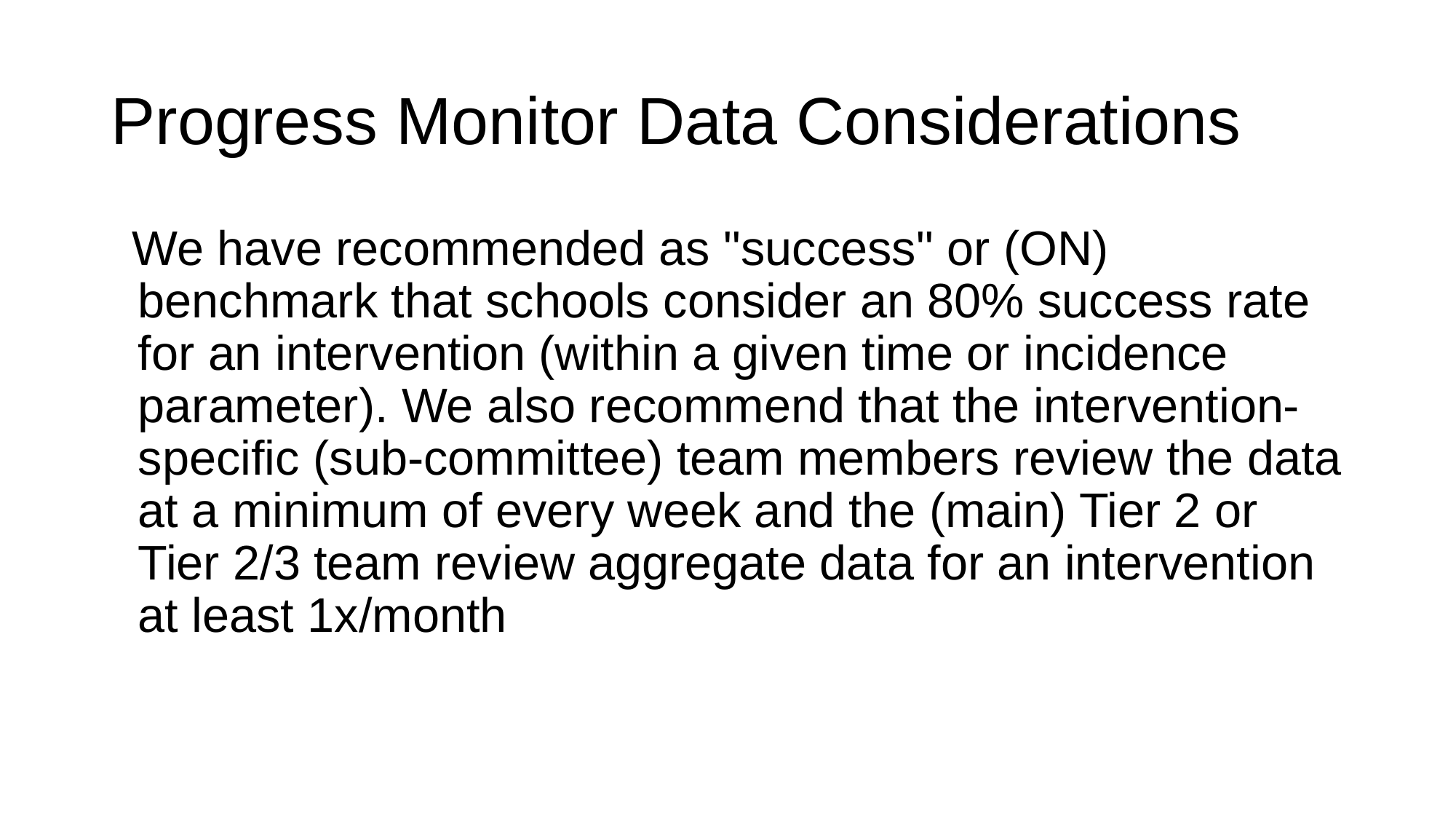

# Progress Monitor Data Considerations
We have recommended as "success" or (ON) benchmark that schools consider an 80% success rate for an intervention (within a given time or incidence parameter). We also recommend that the intervention-specific (sub-committee) team members review the data at a minimum of every week and the (main) Tier 2 or Tier 2/3 team review aggregate data for an intervention at least 1x/month